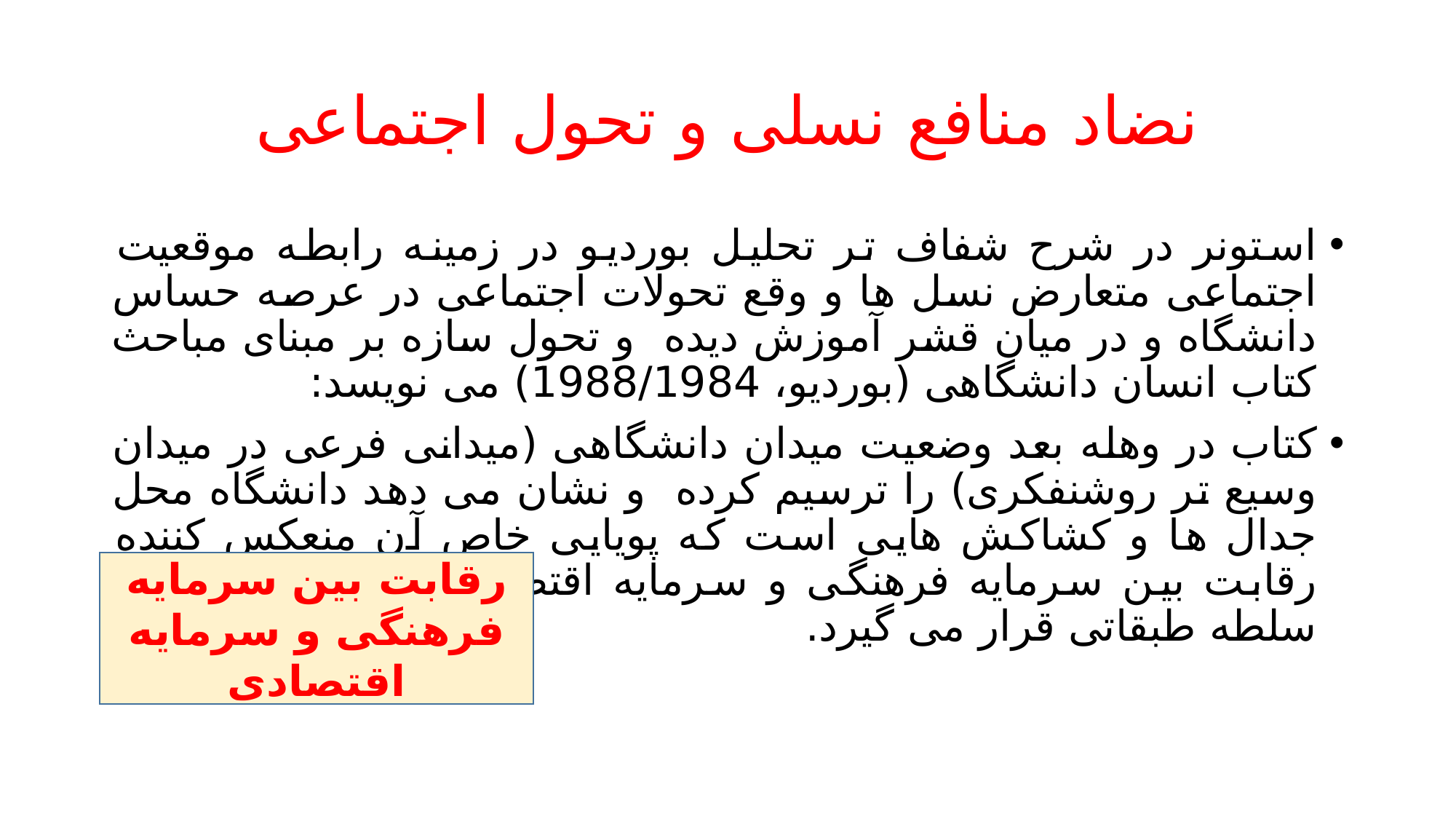

# نضاد منافع نسلی و تحول اجتماعی
استونر در شرح شفاف تر تحلیل بوردیو در زمینه رابطه موقعیت اجتماعی متعارض نسل ها و وقع تحولات اجتماعی در عرصه حساس دانشگاه و در میان قشر آموزش دیده  و تحول سازه بر مبنای مباحث کتاب انسان دانشگاهی (بوردیو، 1988/1984) می نویسد:
کتاب در وهله بعد وضعیت میدان دانشگاهی (میدانی فرعی در میدان وسیع تر روشنفکری) را ترسیم کرده  و نشان می دهد دانشگاه محل جدال ها و کشاکش هایی است که پویایی خاص آن منعکس کننده رقابت بین سرمایه فرهنگی و سرمایه اقتصادی است که در وراء سلطه طبقاتی قرار می گیرد.
رقابت بین سرمایه فرهنگی و سرمایه اقتصادی